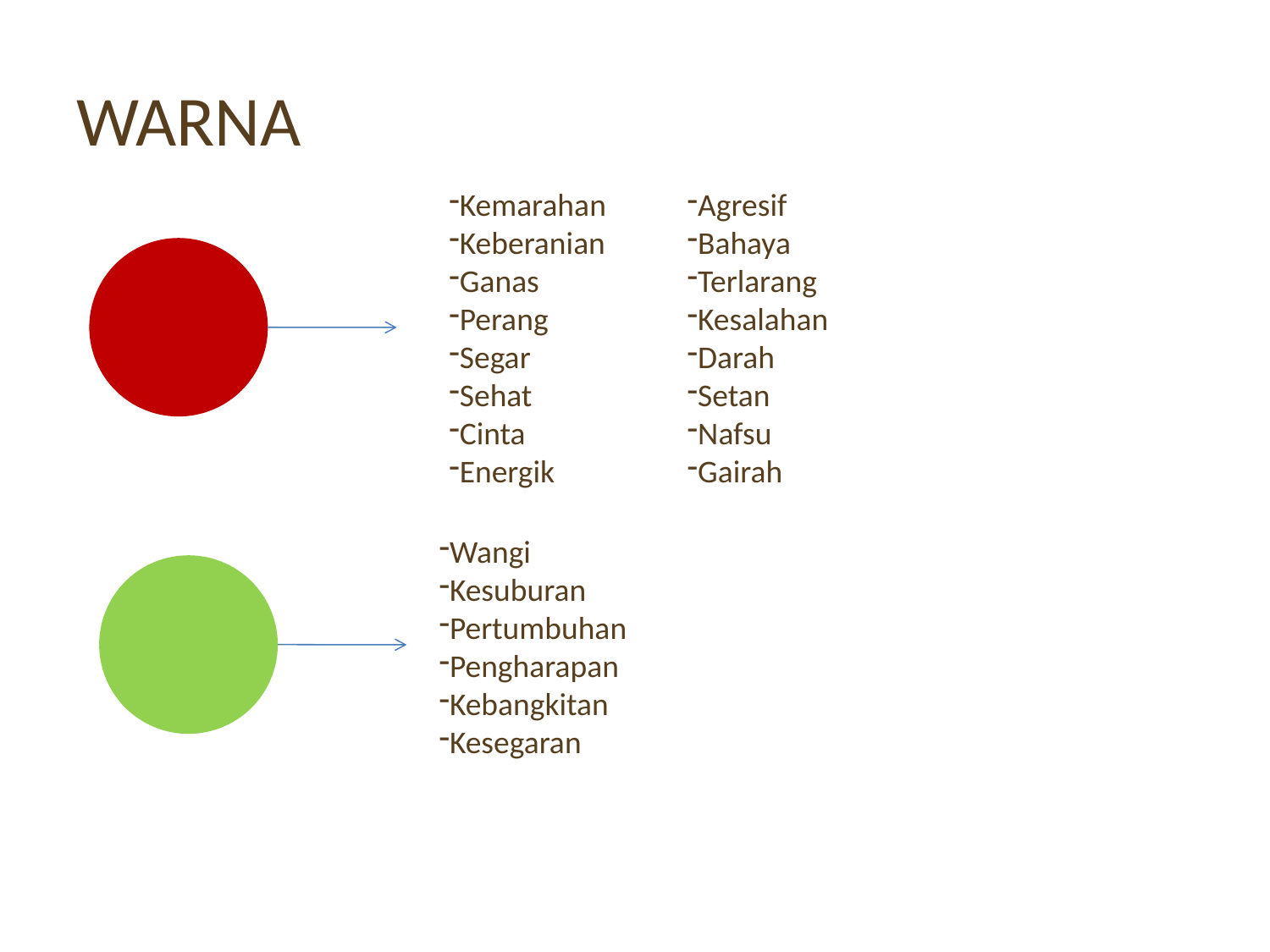

# WARNA
Kemarahan
Keberanian
Ganas
Perang
Segar
Sehat
Cinta
Energik

Agresif
Bahaya
Terlarang
Kesalahan
Darah
Setan
Nafsu
Gairah

Wangi
Kesuburan
Pertumbuhan
Pengharapan
Kebangkitan
Kesegaran